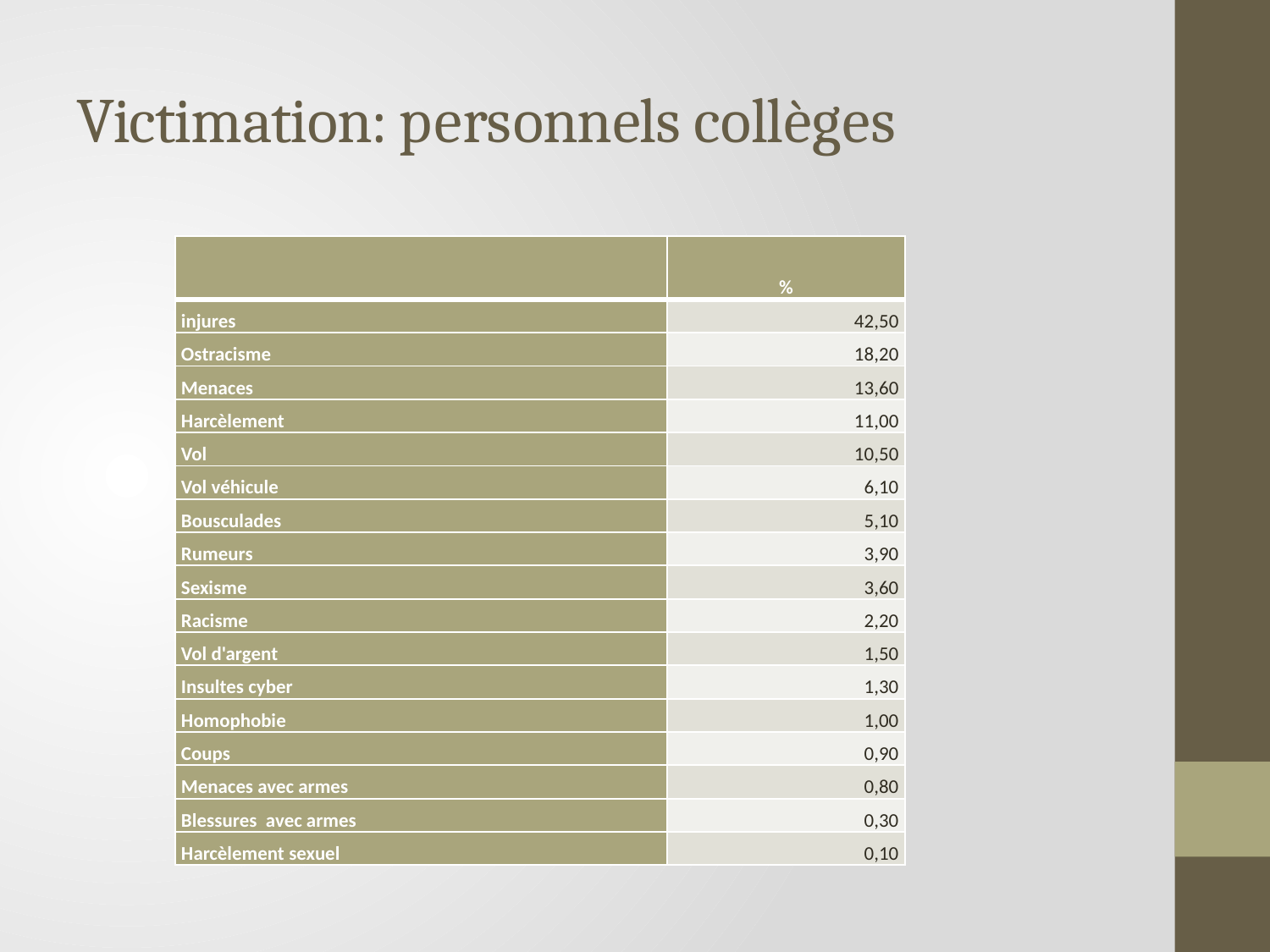

# Victimation: personnels collèges
|  | % |
| --- | --- |
| injures | 42,50 |
| Ostracisme | 18,20 |
| Menaces | 13,60 |
| Harcèlement | 11,00 |
| Vol | 10,50 |
| Vol véhicule | 6,10 |
| Bousculades | 5,10 |
| Rumeurs | 3,90 |
| Sexisme | 3,60 |
| Racisme | 2,20 |
| Vol d'argent | 1,50 |
| Insultes cyber | 1,30 |
| Homophobie | 1,00 |
| Coups | 0,90 |
| Menaces avec armes | 0,80 |
| Blessures avec armes | 0,30 |
| Harcèlement sexuel | 0,10 |